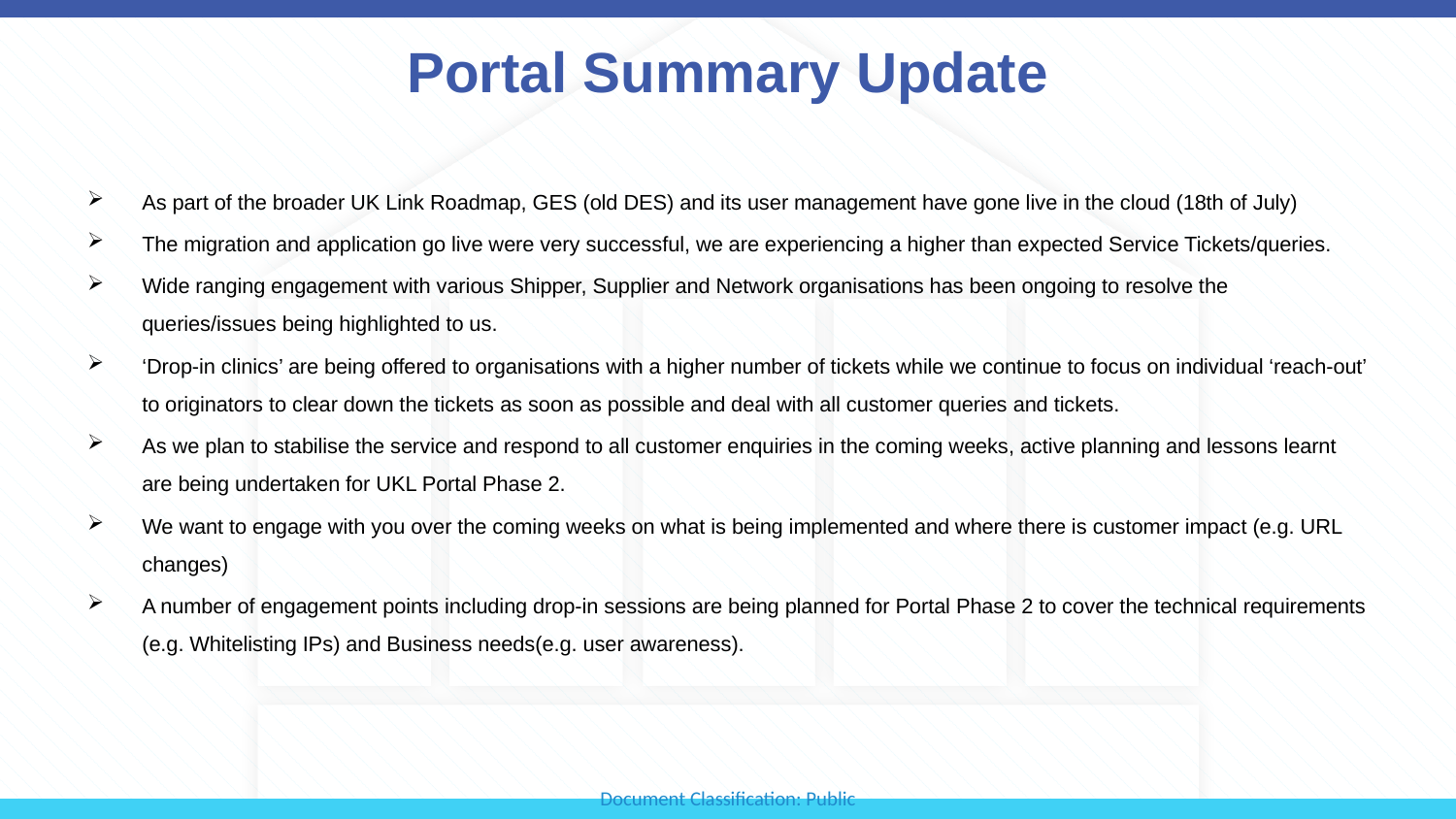

# Portal Summary Update
As part of the broader UK Link Roadmap, GES (old DES) and its user management have gone live in the cloud (18th of July)
The migration and application go live were very successful, we are experiencing a higher than expected Service Tickets/queries.
Wide ranging engagement with various Shipper, Supplier and Network organisations has been ongoing to resolve the queries/issues being highlighted to us.
‘Drop-in clinics’ are being offered to organisations with a higher number of tickets while we continue to focus on individual ‘reach-out’ to originators to clear down the tickets as soon as possible and deal with all customer queries and tickets.
As we plan to stabilise the service and respond to all customer enquiries in the coming weeks, active planning and lessons learnt are being undertaken for UKL Portal Phase 2.
We want to engage with you over the coming weeks on what is being implemented and where there is customer impact (e.g. URL changes)
A number of engagement points including drop-in sessions are being planned for Portal Phase 2 to cover the technical requirements (e.g. Whitelisting IPs) and Business needs(e.g. user awareness).